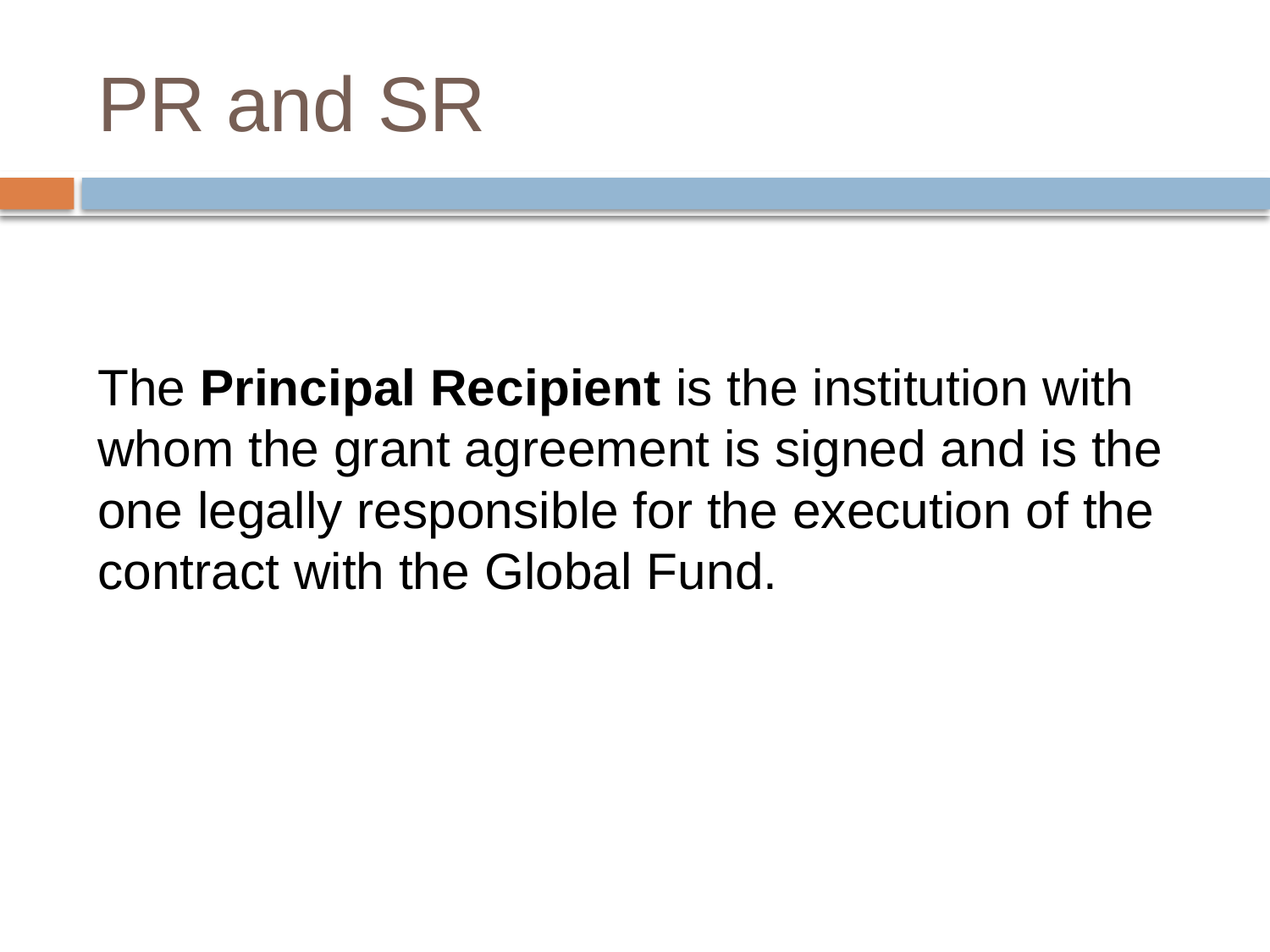

# PR and SR

The Principal Recipient is the institution with whom the grant agreement is signed and is the one legally responsible for the execution of the contract with the Global Fund.